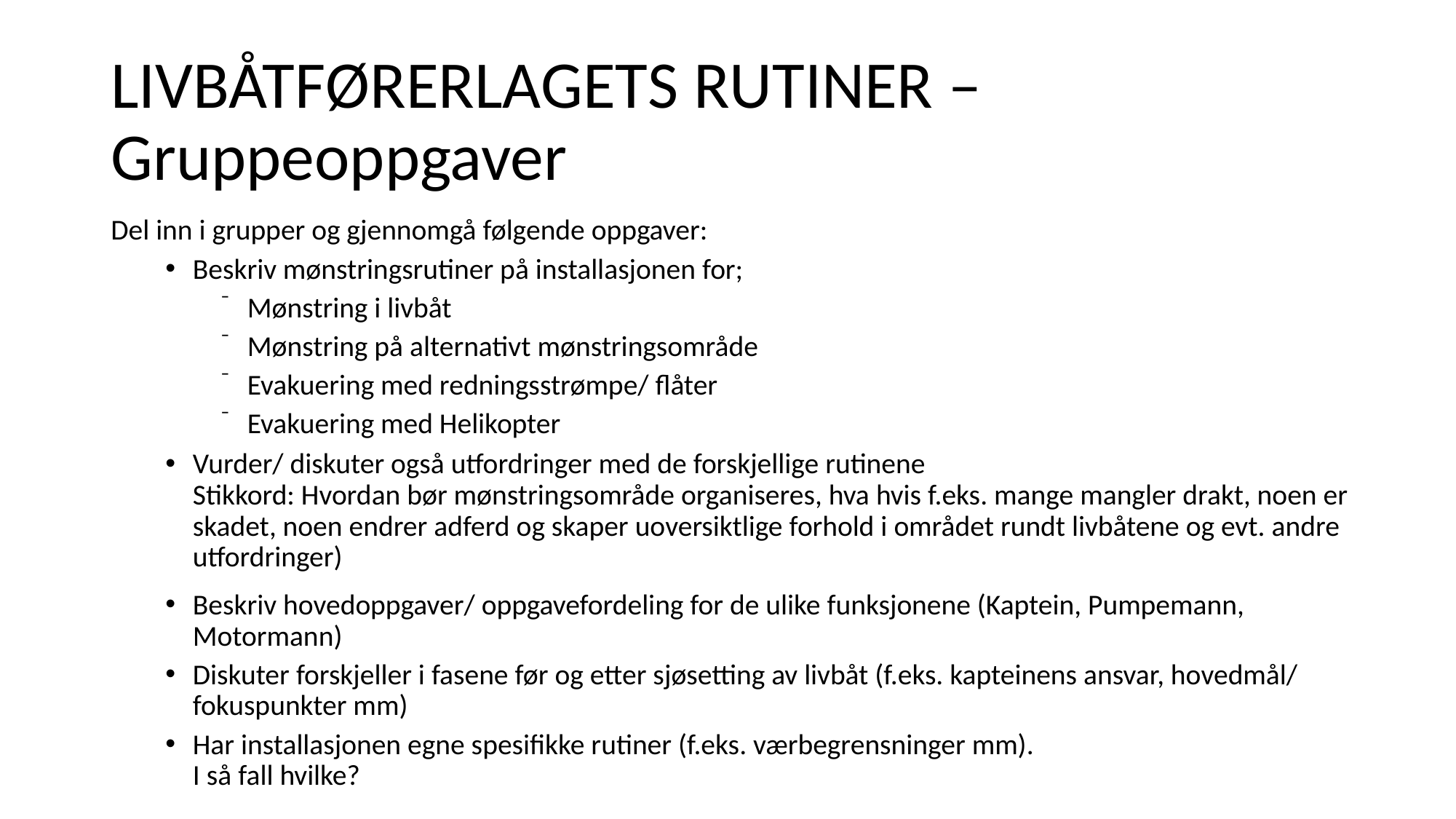

# LIVBÅTFØRERLAGETS RUTINER – Gruppeoppgaver
Del inn i grupper og gjennomgå følgende oppgaver:
Beskriv mønstringsrutiner på installasjonen for;
Mønstring i livbåt
Mønstring på alternativt mønstringsområde
Evakuering med redningsstrømpe/ flåter
Evakuering med Helikopter
Vurder/ diskuter også utfordringer med de forskjellige rutinene
Stikkord: Hvordan bør mønstringsområde organiseres, hva hvis f.eks. mange mangler drakt, noen er skadet, noen endrer adferd og skaper uoversiktlige forhold i området rundt livbåtene og evt. andre utfordringer)
Beskriv hovedoppgaver/ oppgavefordeling for de ulike funksjonene (Kaptein, Pumpemann, Motormann)
Diskuter forskjeller i fasene før og etter sjøsetting av livbåt (f.eks. kapteinens ansvar, hovedmål/ fokuspunkter mm)
Har installasjonen egne spesifikke rutiner (f.eks. værbegrensninger mm).
I så fall hvilke?